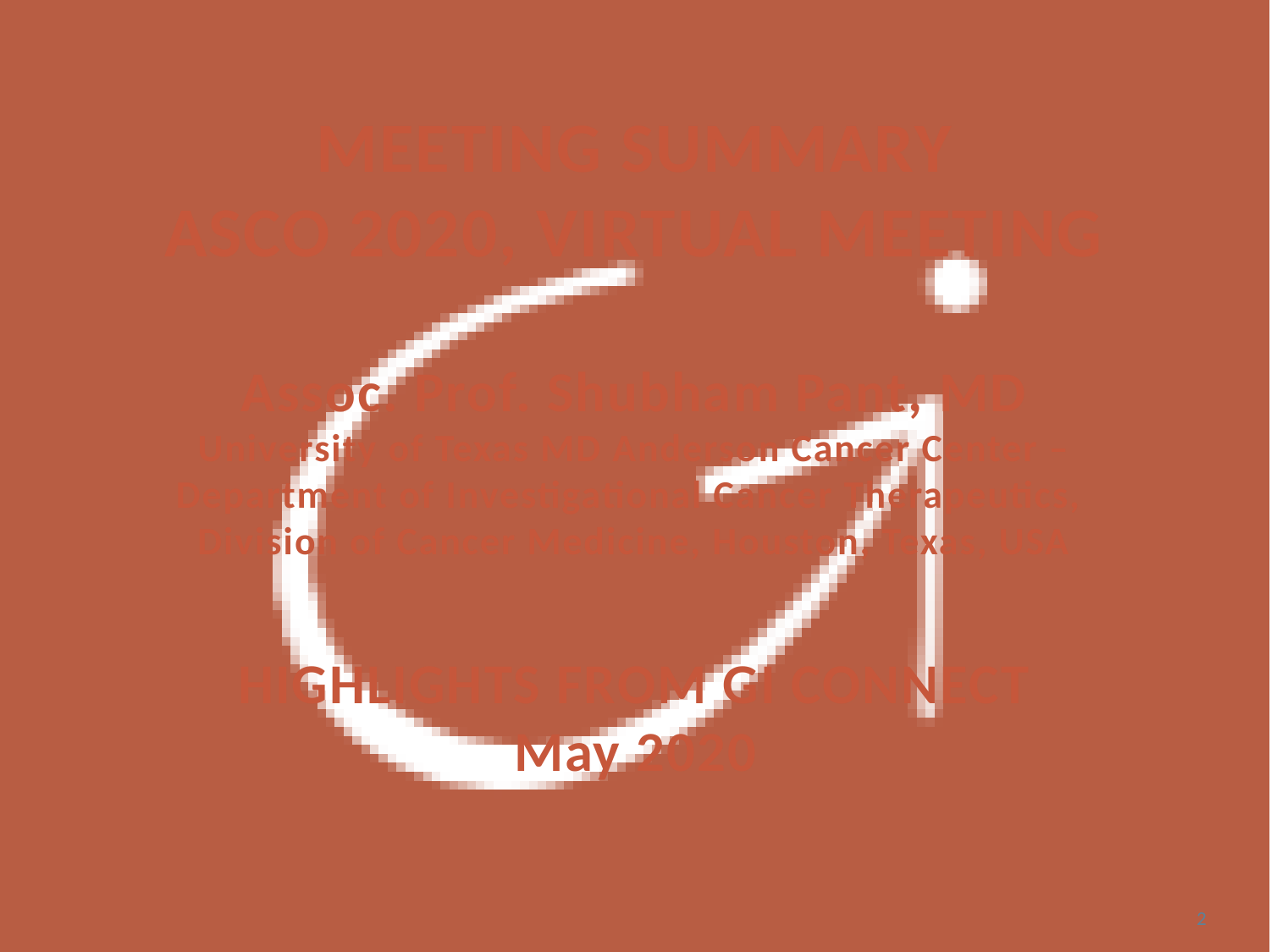

# Meeting summary ASCO 2020, virtual meeting Assoc. Prof. Shubham Pant, MD University of Texas MD Anderson Cancer Center – Department of Investigational Cancer Therapeutics, Division of Cancer Medicine, Houston, Texas, USA highlights from GI connect may 2020
2